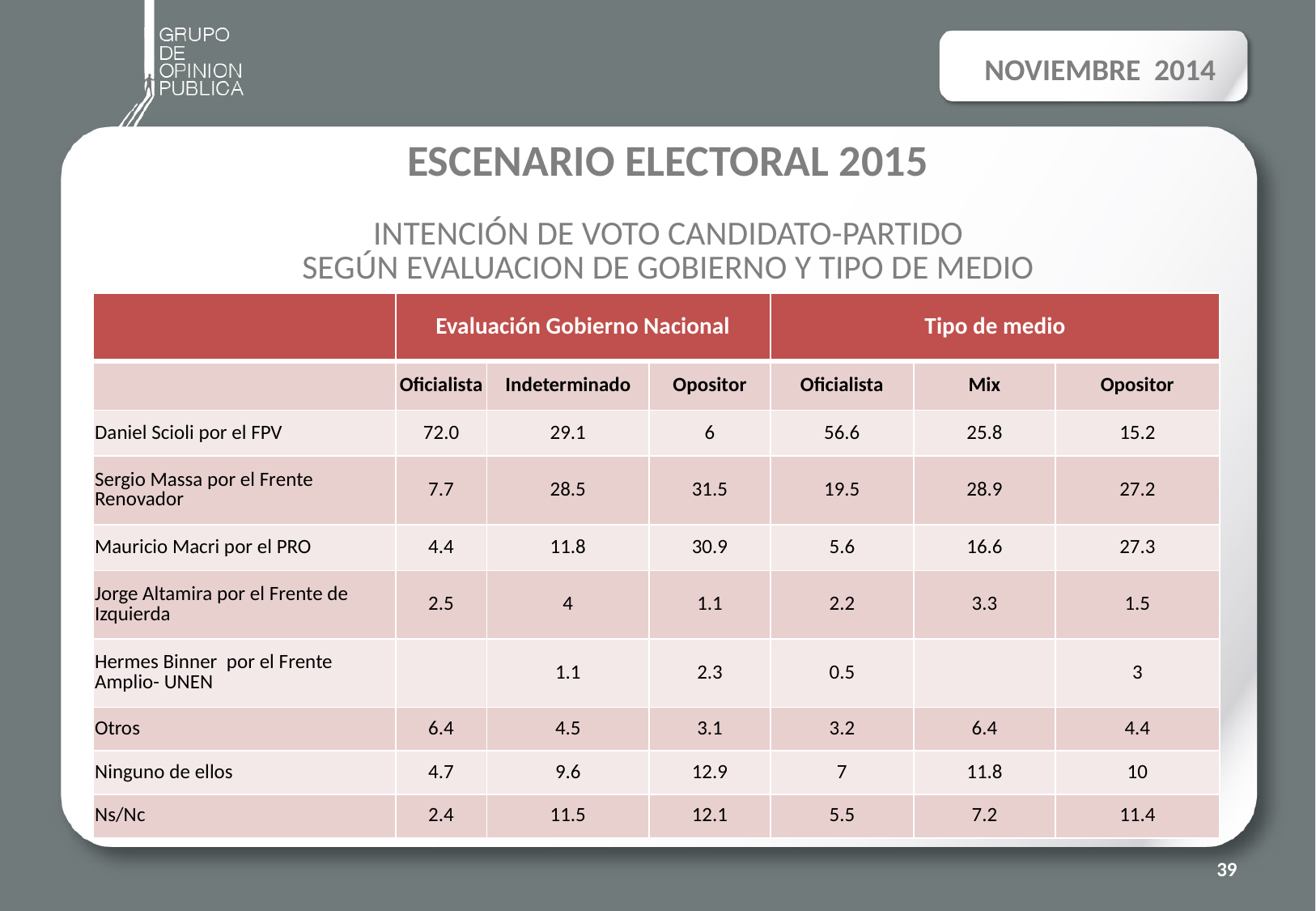

NOVIEMBRE  2014

# ESCENARIO ELECTORAL 2015 INTENCIÓN DE VOTO CANDIDATO-PARTIDO SEGÚN EVALUACION DE GOBIERNO Y TIPO DE MEDIO
|  | Evaluación Gobierno Nacional |  |  | Tipo de medio |  |  |
| --- | --- | --- | --- | --- | --- | --- |
|  | Oficialista | Indeterminado | Opositor | Oficialista | Mix | Opositor |
| Daniel Scioli por el FPV | 72.0 | 29.1 | 6 | 56.6 | 25.8 | 15.2 |
| Sergio Massa por el Frente Renovador | 7.7 | 28.5 | 31.5 | 19.5 | 28.9 | 27.2 |
| Mauricio Macri por el PRO | 4.4 | 11.8 | 30.9 | 5.6 | 16.6 | 27.3 |
| Jorge Altamira por el Frente de Izquierda | 2.5 | 4 | 1.1 | 2.2 | 3.3 | 1.5 |
| Hermes Binner por el Frente Amplio- UNEN |  | 1.1 | 2.3 | 0.5 |  | 3 |
| Otros | 6.4 | 4.5 | 3.1 | 3.2 | 6.4 | 4.4 |
| Ninguno de ellos | 4.7 | 9.6 | 12.9 | 7 | 11.8 | 10 |
| Ns/Nc | 2.4 | 11.5 | 12.1 | 5.5 | 7.2 | 11.4 |
39